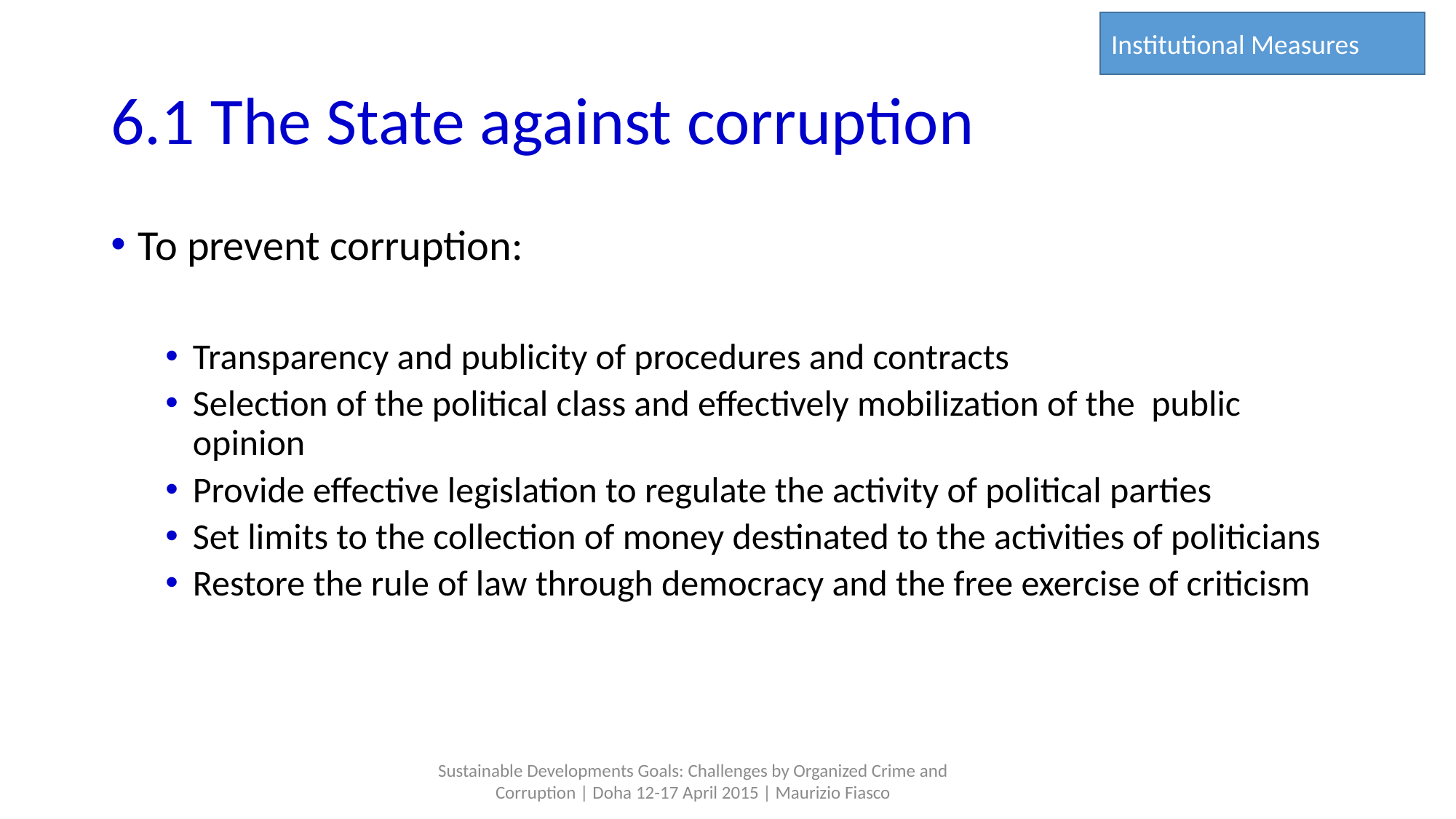

Institutional Measures
# 6.1 The State against corruption
To prevent corruption:

Transparency and publicity of procedures and contracts
Selection of the political class and effectively mobilization of the  public opinion
Provide effective legislation to regulate the activity of political parties
Set limits to the collection of money destinated to the activities of politicians
Restore the rule of law through democracy and the free exercise of criticism
Sustainable Developments Goals: Challenges by Organized Crime and Corruption | Doha 12-17 April 2015 | Maurizio Fiasco